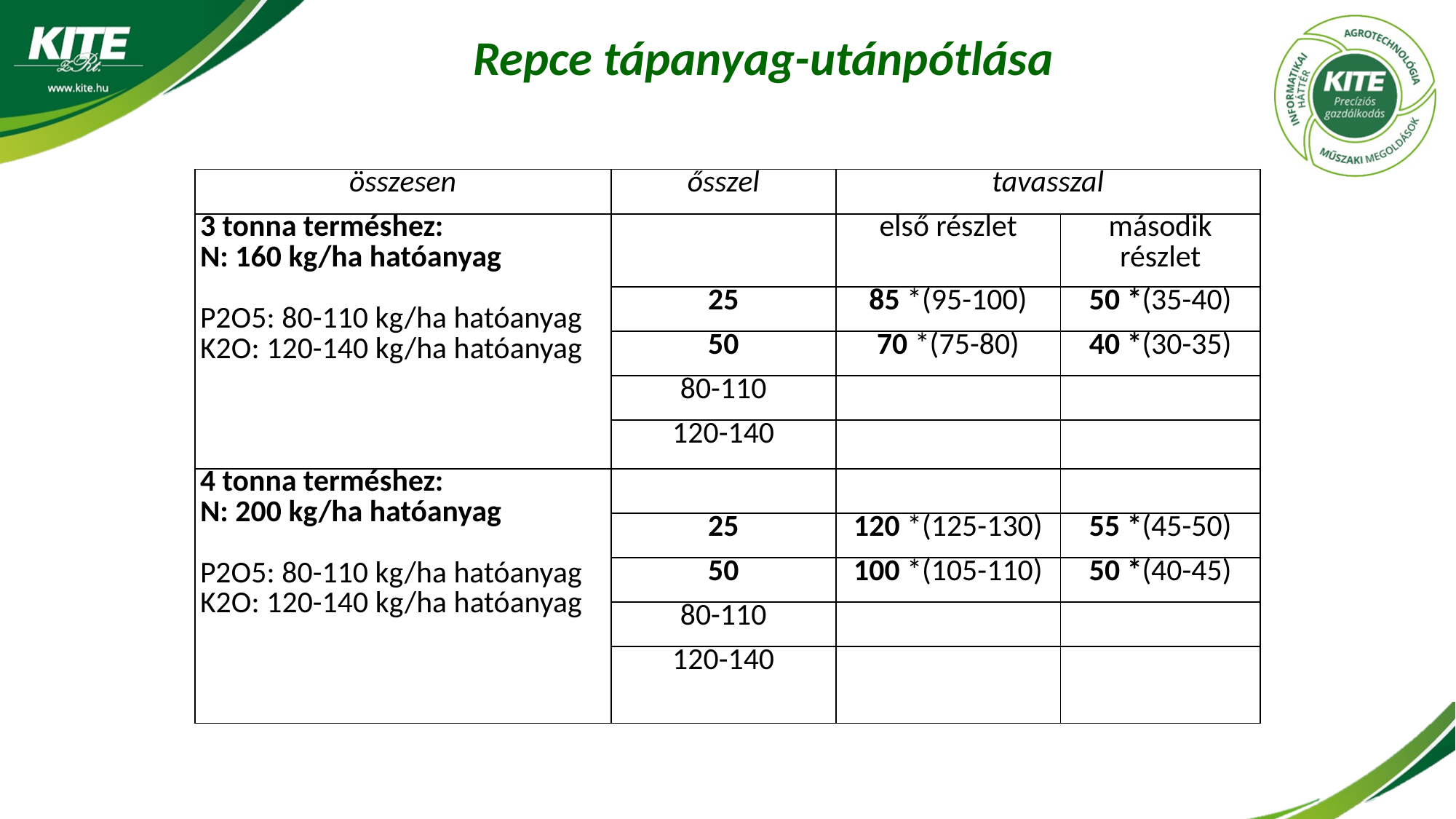

# Repce tápanyag-utánpótlása
| összesen | ősszel | tavasszal |  |
| --- | --- | --- | --- |
| 3 tonna terméshez: N: 160 kg/ha hatóanyag   P2O5: 80-110 kg/ha hatóanyag K2O: 120-140 kg/ha hatóanyag |  | első részlet | második részlet |
|  | 25 | 85 \*(95-100) | 50 \*(35-40) |
|  | 50 | 70 \*(75-80) | 40 \*(30-35) |
|  | 80-110 |  |  |
|  | 120-140 |  |  |
| 4 tonna terméshez: N: 200 kg/ha hatóanyag   P2O5: 80-110 kg/ha hatóanyag K2O: 120-140 kg/ha hatóanyag |  |  |  |
|  | 25 | 120 \*(125-130) | 55 \*(45-50) |
|  | 50 | 100 \*(105-110) | 50 \*(40-45) |
|  | 80-110 |  |  |
|  | 120-140 |  |  |